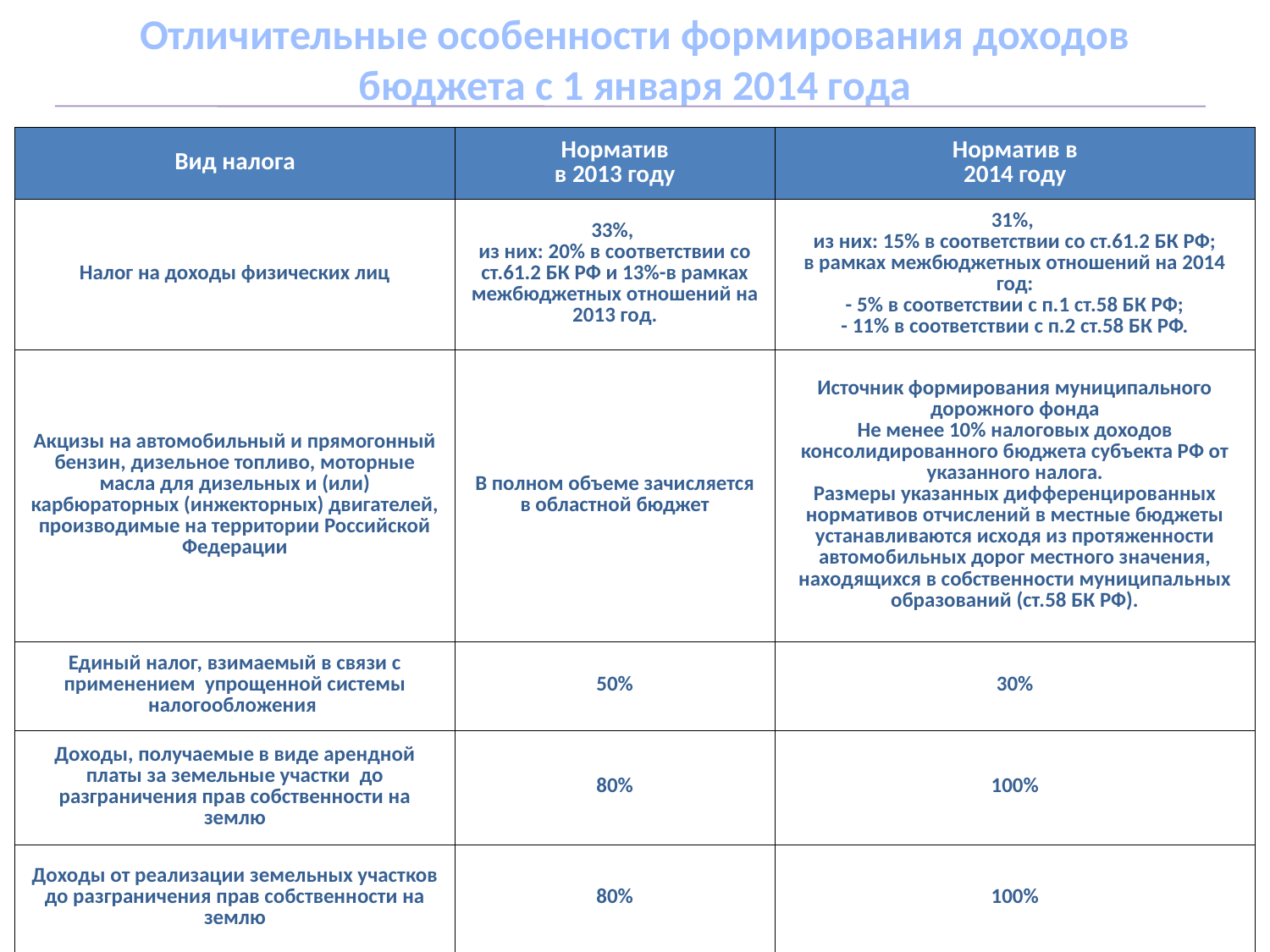

# Отличительные особенности формирования доходов бюджета с 1 января 2014 года
| Вид налога | Норматив в 2013 году | Норматив в 2014 году |
| --- | --- | --- |
| Налог на доходы физических лиц | 33%, из них: 20% в соответствии со ст.61.2 БК РФ и 13%-в рамках межбюджетных отношений на 2013 год. | 31%, из них: 15% в соответствии со ст.61.2 БК РФ; в рамках межбюджетных отношений на 2014 год: - 5% в соответствии с п.1 ст.58 БК РФ; - 11% в соответствии с п.2 ст.58 БК РФ. |
| Акцизы на автомобильный и прямогонный бензин, дизельное топливо, моторные масла для дизельных и (или) карбюраторных (инжекторных) двигателей, производимые на территории Российской Федерации | В полном объеме зачисляется в областной бюджет | Источник формирования муниципального дорожного фонда Не менее 10% налоговых доходов консолидированного бюджета субъекта РФ от указанного налога. Размеры указанных дифференцированных нормативов отчислений в местные бюджеты устанавливаются исходя из протяженности автомобильных дорог местного значения, находящихся в собственности муниципальных образований (ст.58 БК РФ). |
| Единый налог, взимаемый в связи с применением упрощенной системы налогообложения | 50% | 30% |
| Доходы, получаемые в виде арендной платы за земельные участки до разграничения прав собственности на землю | 80% | 100% |
| Доходы от реализации земельных участков до разграничения прав собственности на землю | 80% | 100% |